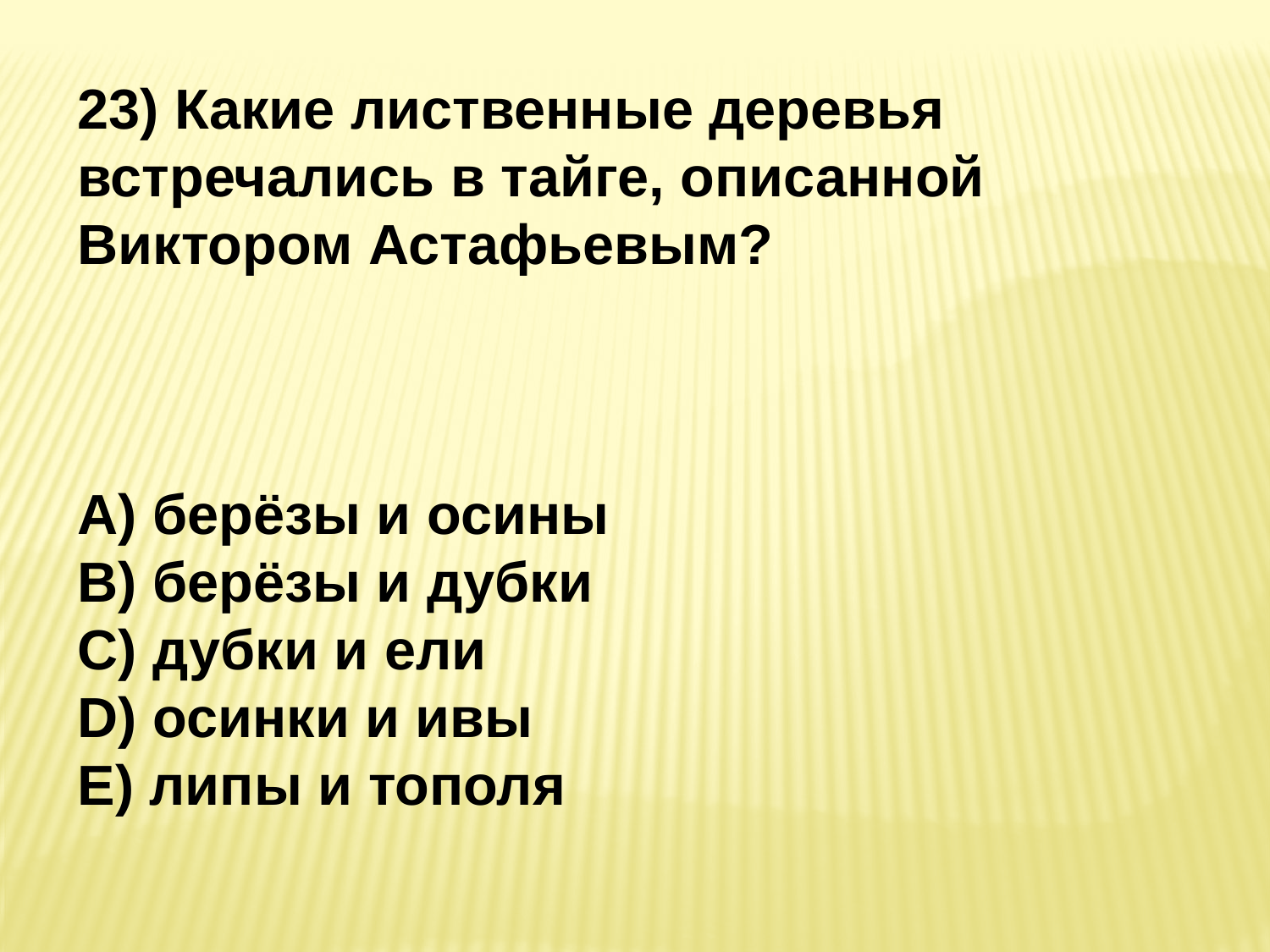

23) Какие лиственные деревья встречались в тайге, описанной Виктором Астафьевым?

A) берёзы и осины
B) берёзы и дубки
C) дубки и ели
D) осинки и ивы
E) липы и тополя